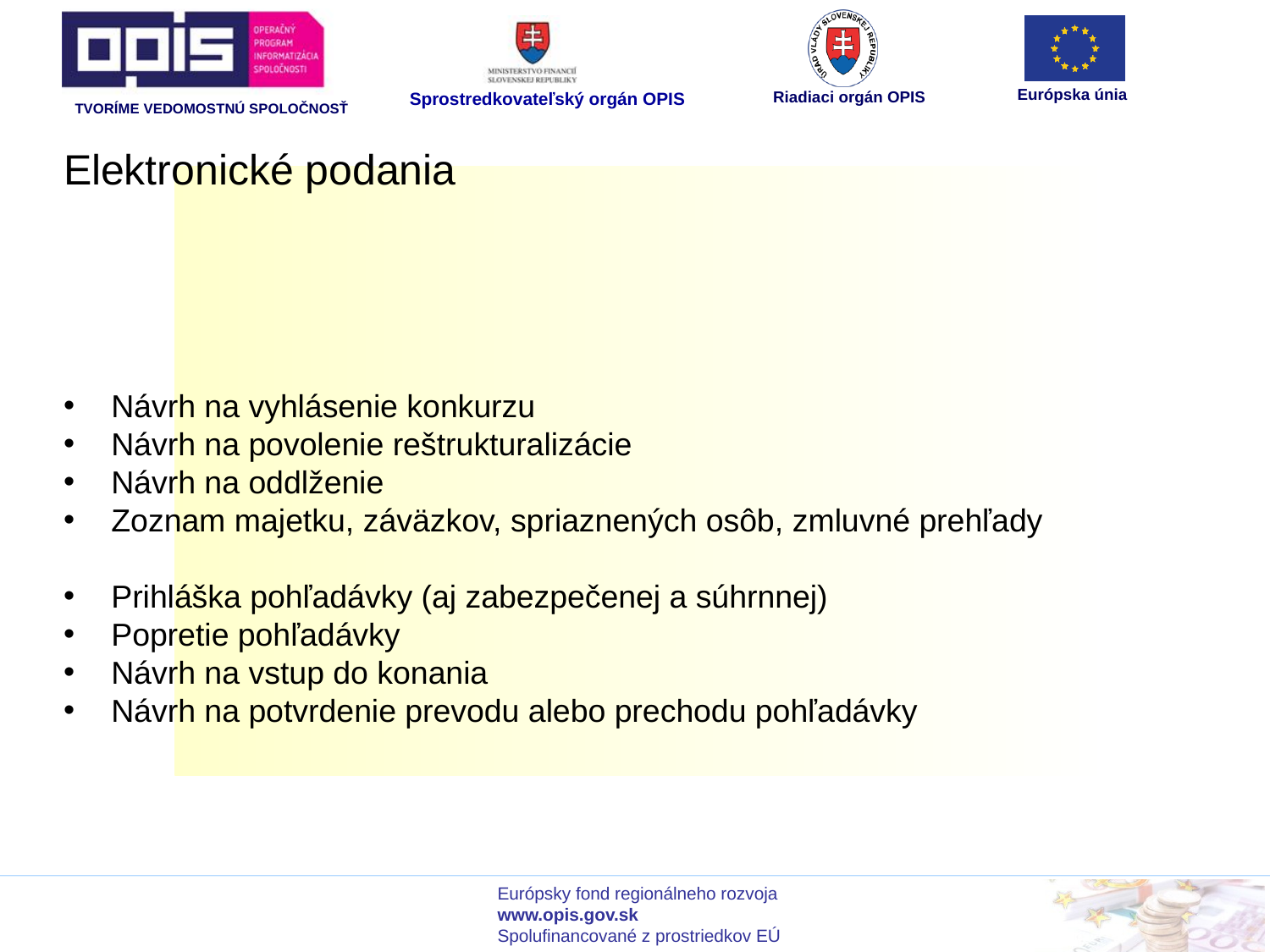

# Elektronické podania
Návrh na vyhlásenie konkurzu
Návrh na povolenie reštrukturalizácie
Návrh na oddlženie
Zoznam majetku, záväzkov, spriaznených osôb, zmluvné prehľady

Prihláška pohľadávky (aj zabezpečenej a súhrnnej)
Popretie pohľadávky
Návrh na vstup do konania
Návrh na potvrdenie prevodu alebo prechodu pohľadávky